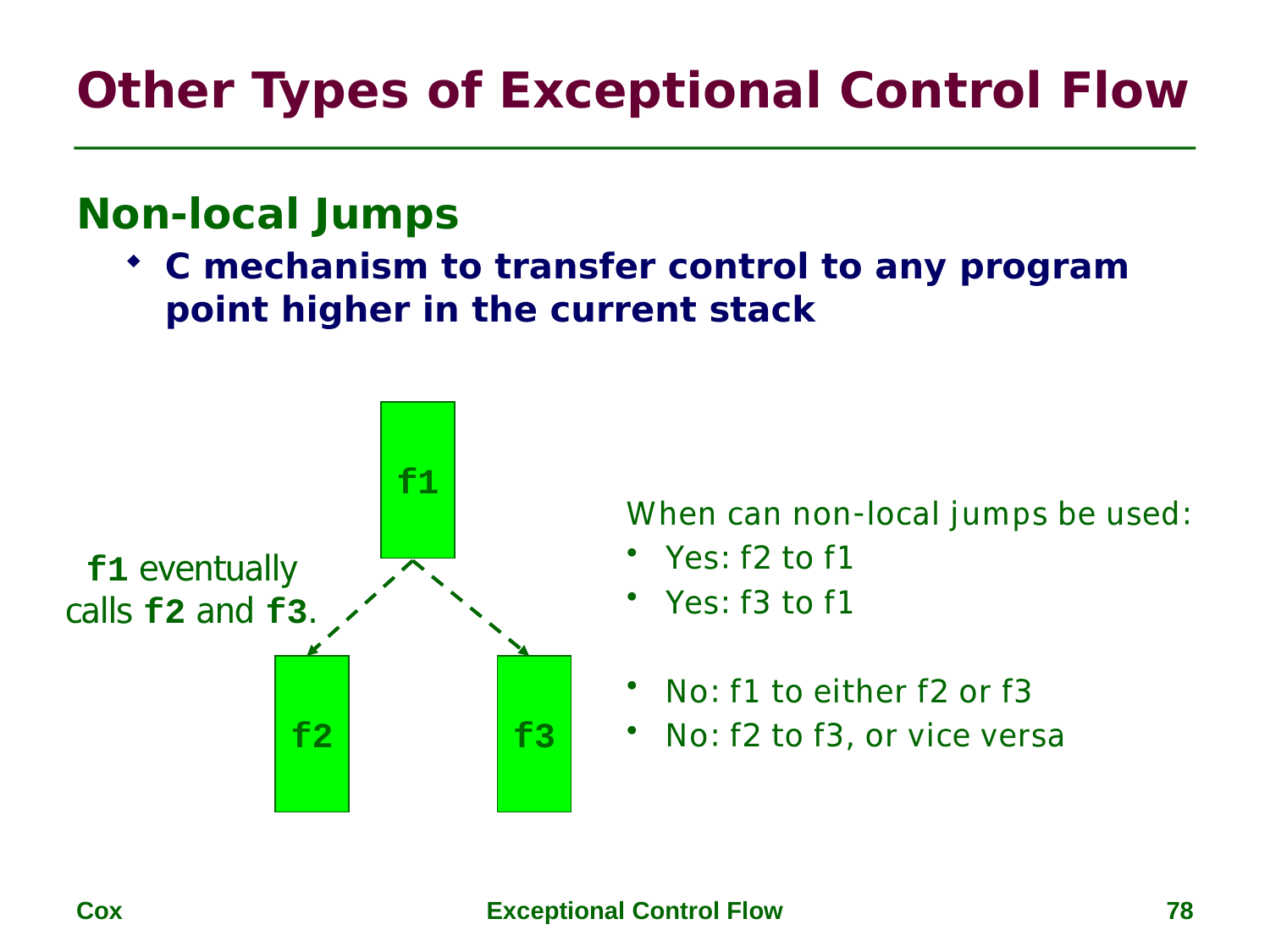

# Other Types of Exceptional Control Flow
Non-local Jumps
C mechanism to transfer control to any program point higher in the current stack

f1

f1 eventually
calls f2 and f3.

f2

f3

When can non-local jumps be used:
 Yes: f2 to f1
 Yes: f3 to f1

 No: f1 to either f2 or f3
 No: f2 to f3, or vice versa
Cox
Exceptional Control Flow
78